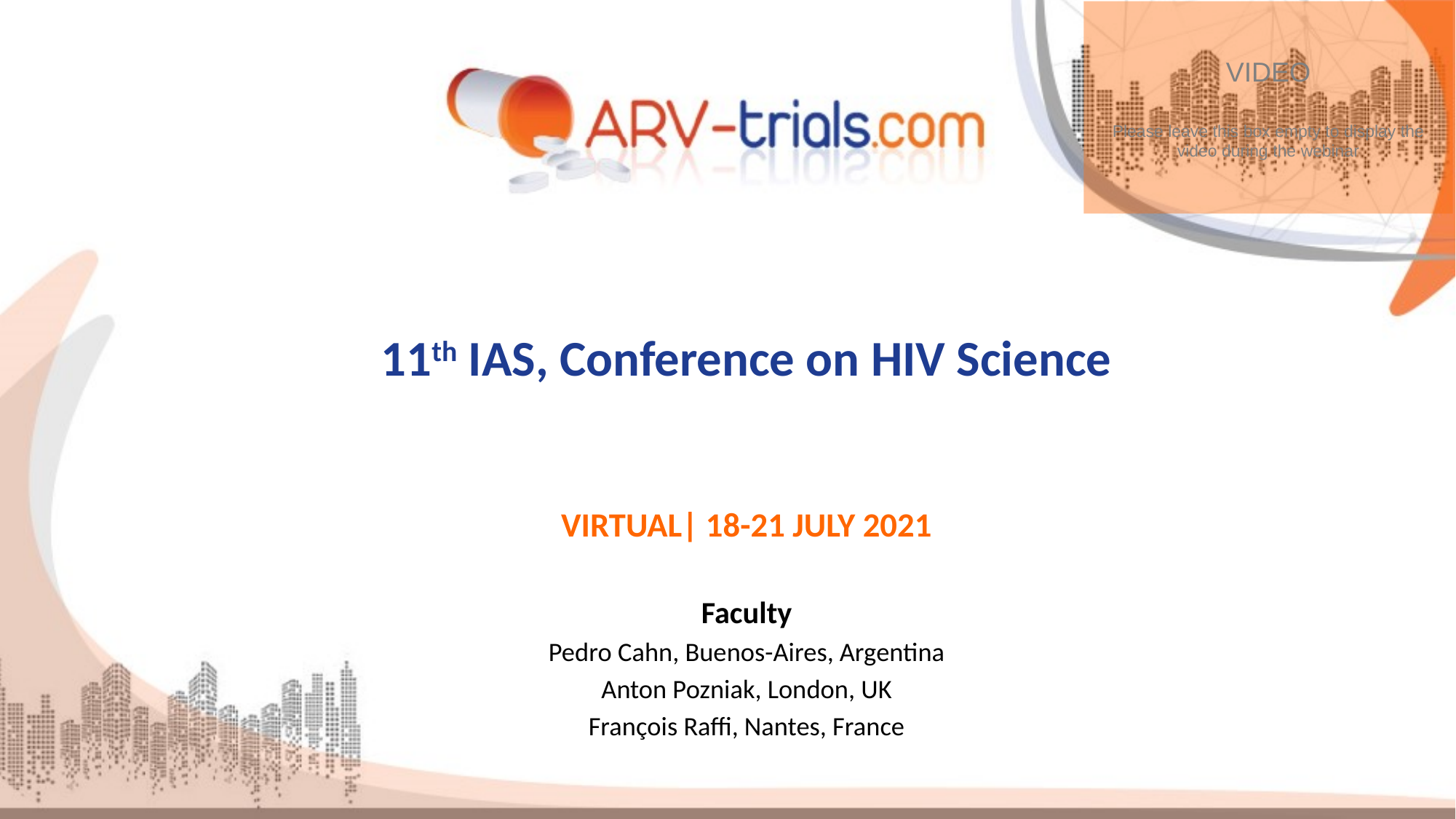

VIDEO

Please leave this box empty to display the video during the webinar
# 11th IAS, Conference on HIV Science
VIRTUAL| 18-21 JULY 2021

Faculty
Pedro Cahn, Buenos-Aires, Argentina
Anton Pozniak, London, UK
François Raffi, Nantes, France